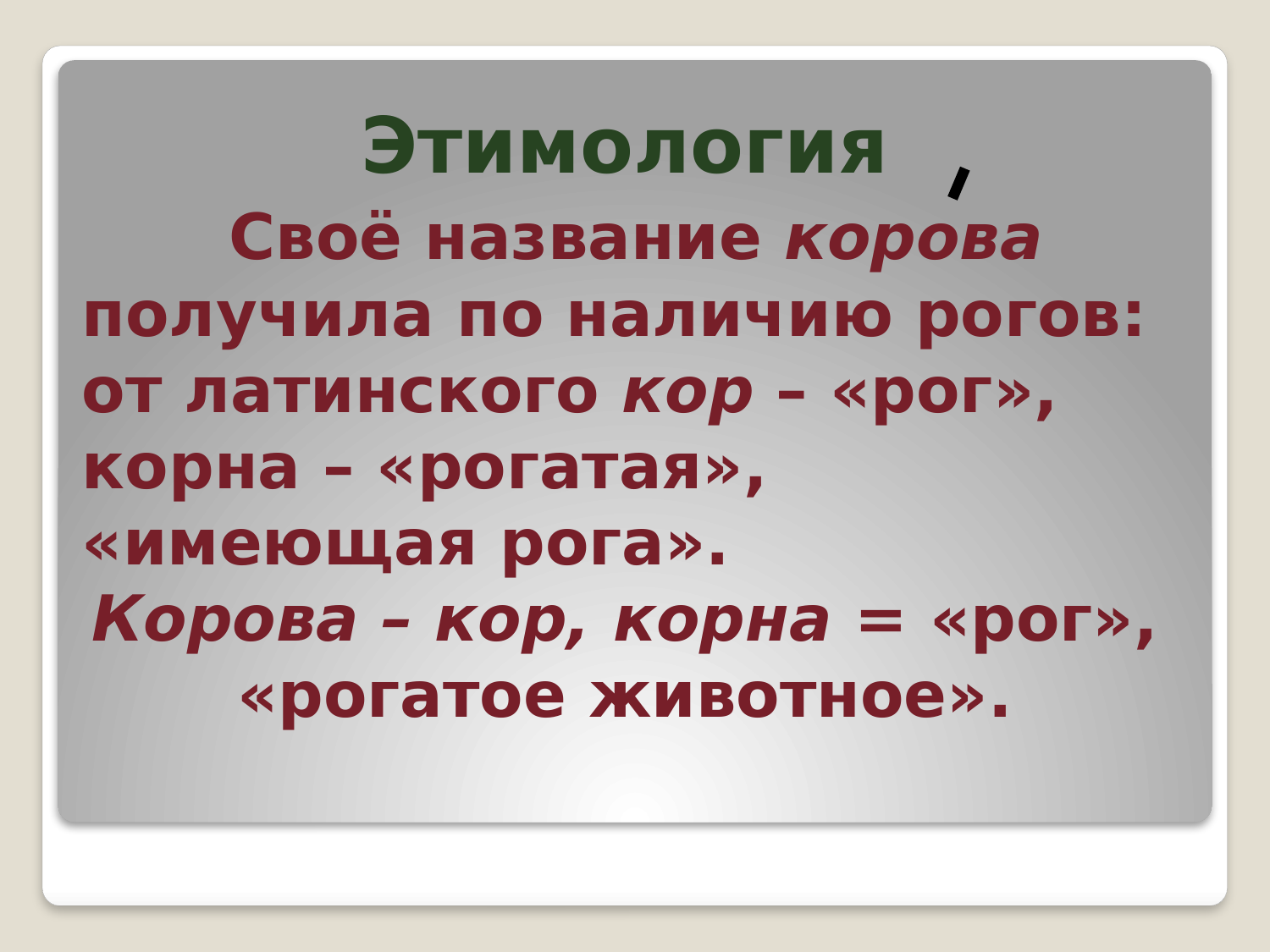

Этимология
      Своё название корова получила по наличию рогов: от латинского кор – «рог», корна – «рогатая», «имеющая рога».
Корова – кор, корна = «рог», «рогатое животное».

#